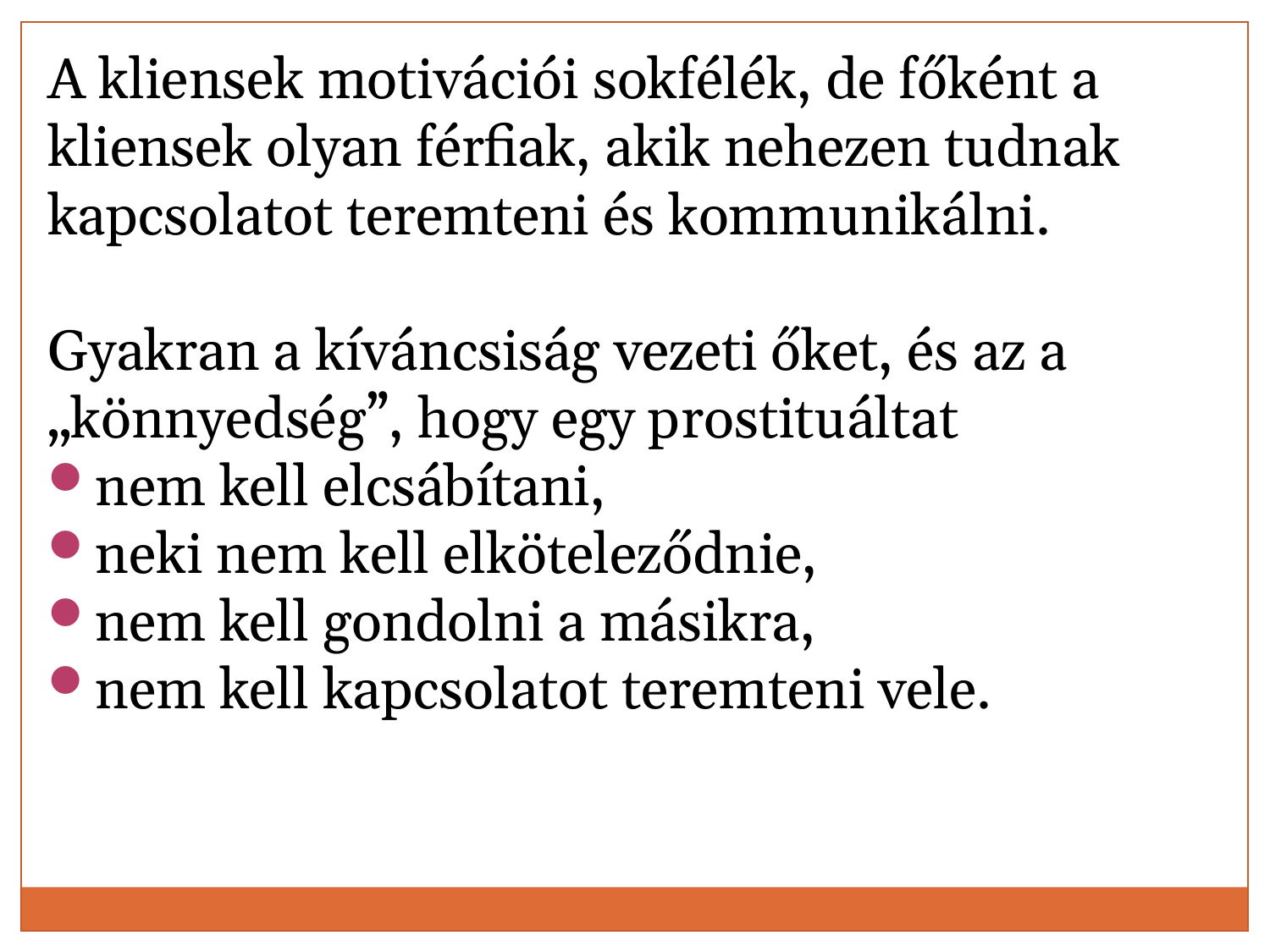

A kliensek motivációi sokfélék, de főként a kliensek olyan férfiak, akik nehezen tudnak kapcsolatot teremteni és kommunikálni.

Gyakran a kíváncsiság vezeti őket, és az a „könnyedség”, hogy egy prostituáltat
nem kell elcsábítani,
neki nem kell elköteleződnie,
nem kell gondolni a másikra,
nem kell kapcsolatot teremteni vele.